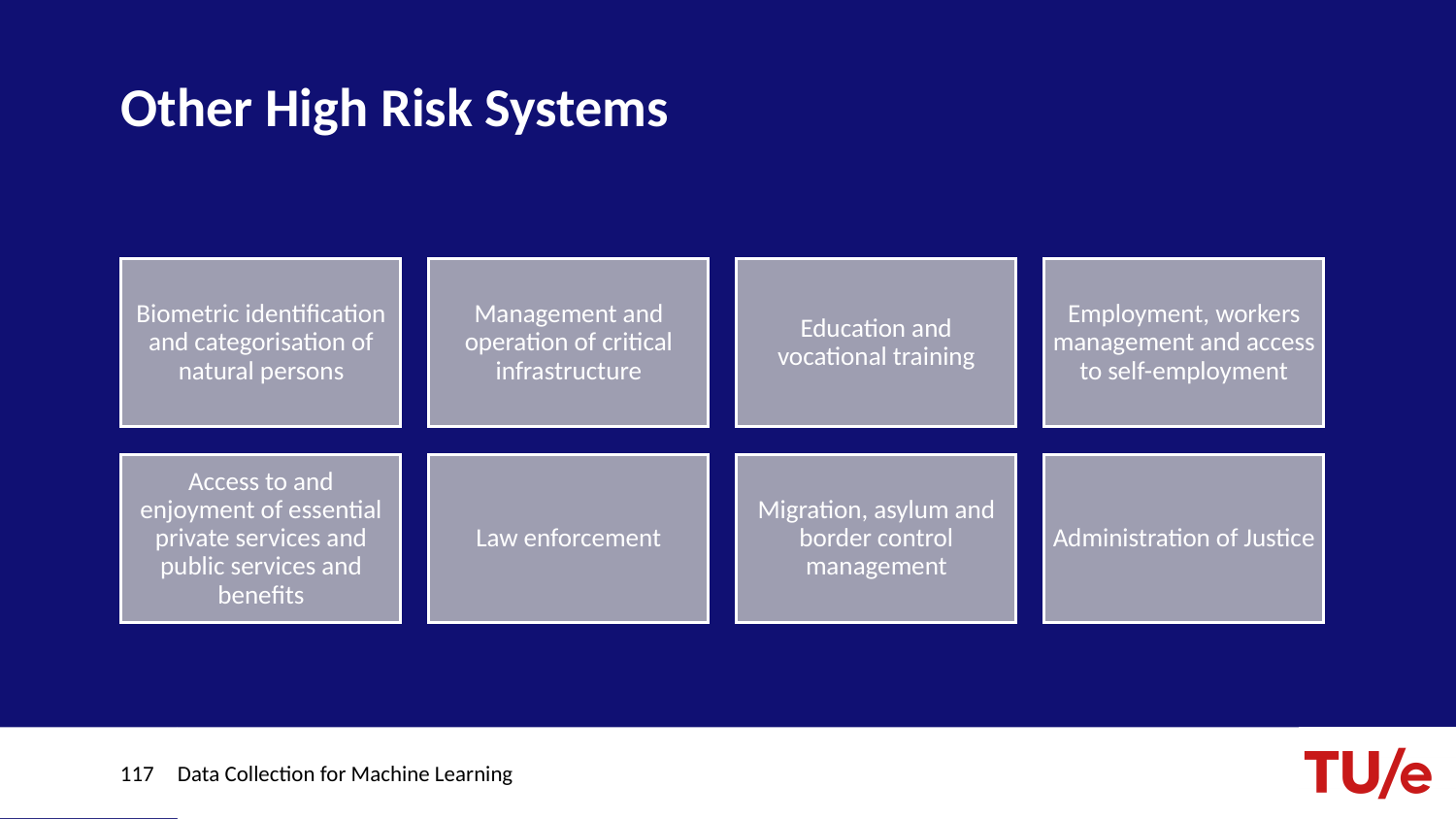

# Other High Risk Systems
Biometric identification and categorisation of natural persons
Management and operation of critical infrastructure
Education and vocational training
Employment, workers management and access to self-employment
Access to and enjoyment of essential private services and public services and benefits
Law enforcement
Migration, asylum and border control management
Administration of Justice
117
Data Collection for Machine Learning